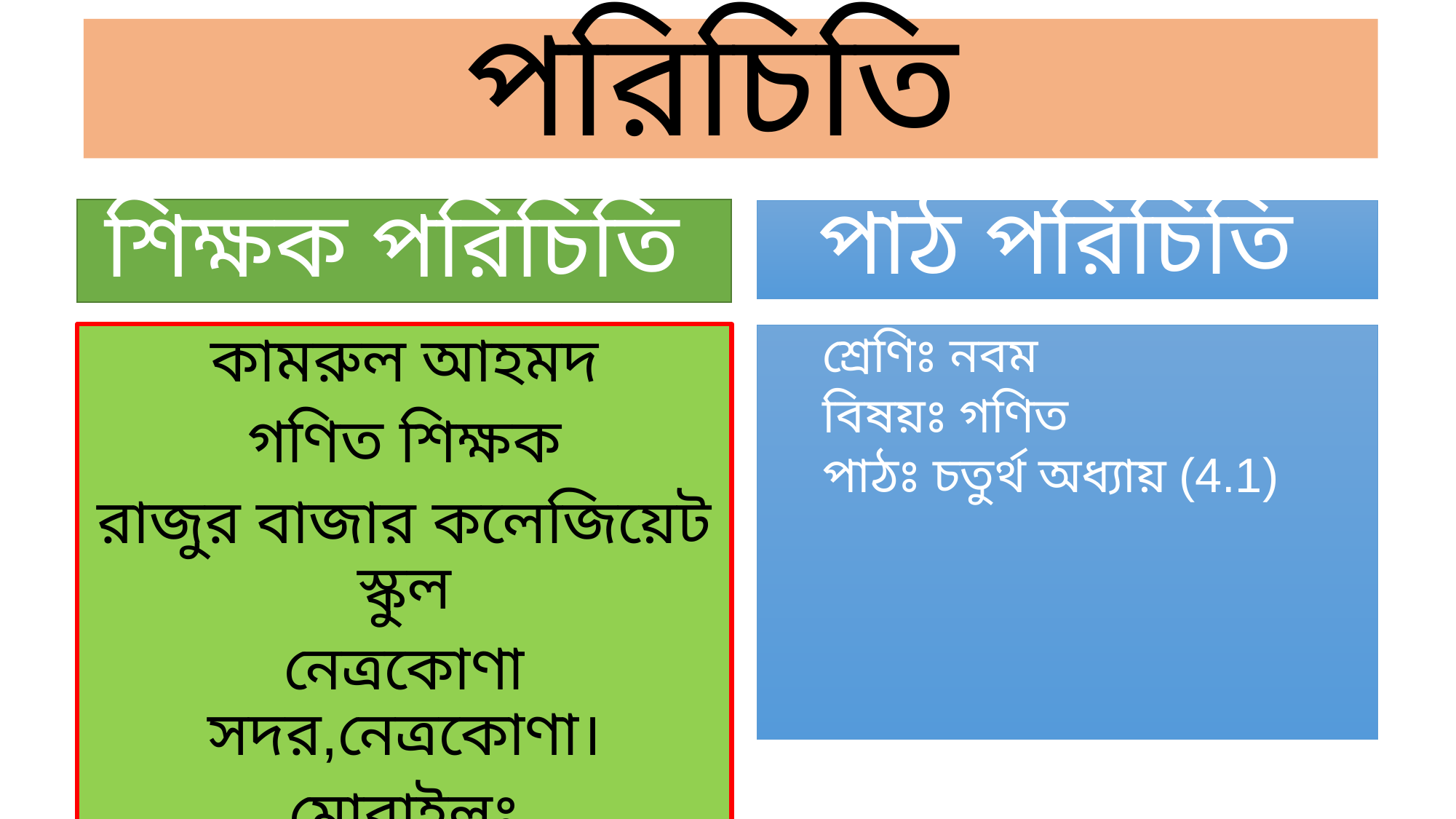

# পরিচিতি
শিক্ষক পরিচিতি
পাঠ পরিচিতি
কামরুল আহমদ
গণিত শিক্ষক
রাজুর বাজার কলেজিয়েট স্কুল
নেত্রকোণা সদর,নেত্রকোণা।
মোবাইলঃ ০১৭১৪৬৮০৩১০
শ্রেণিঃ নবম
বিষয়ঃ গণিত
পাঠঃ চতুর্থ অধ্যায় (4.1)